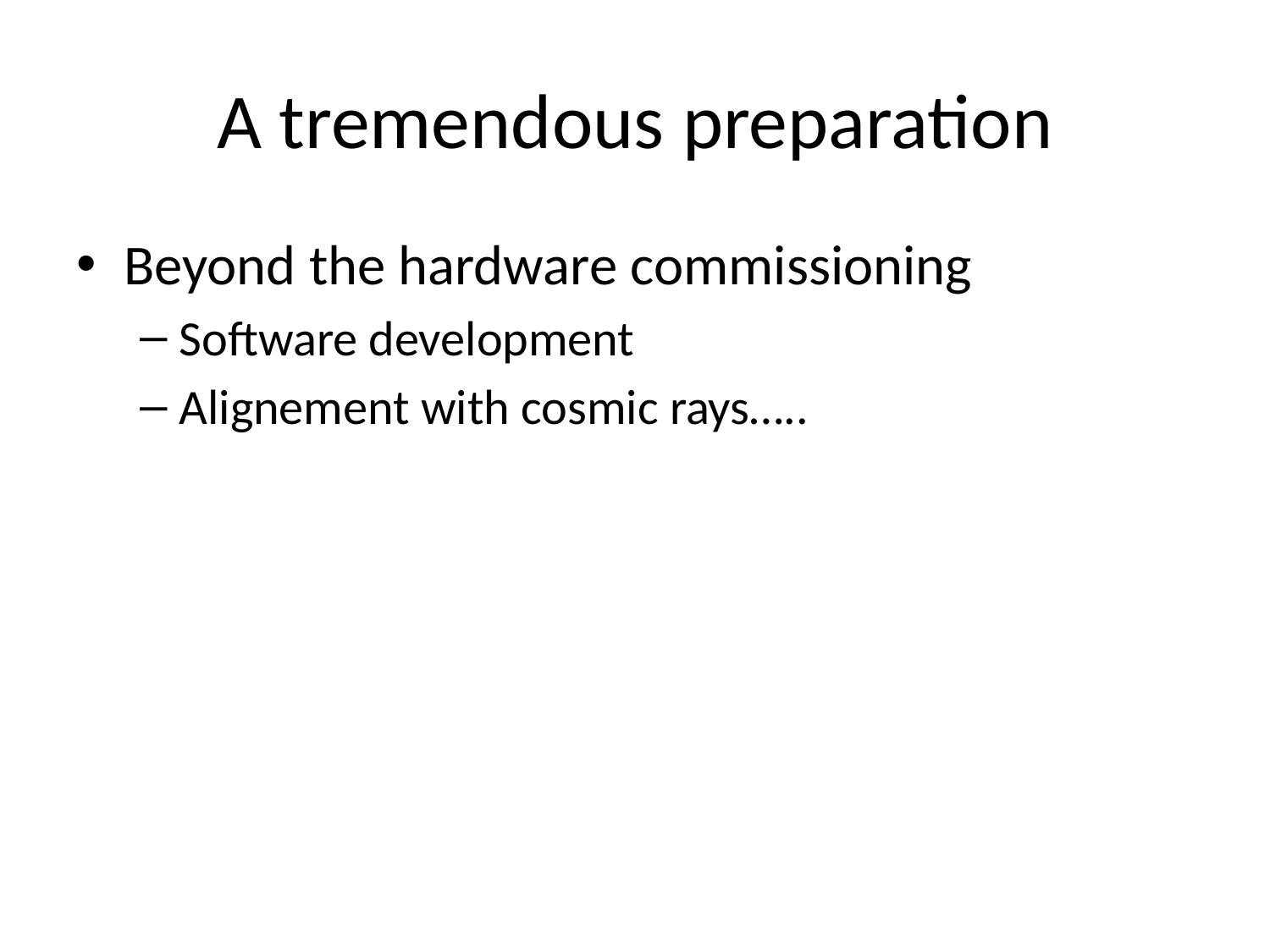

# A tremendous preparation
Beyond the hardware commissioning
Software development
Alignement with cosmic rays…..